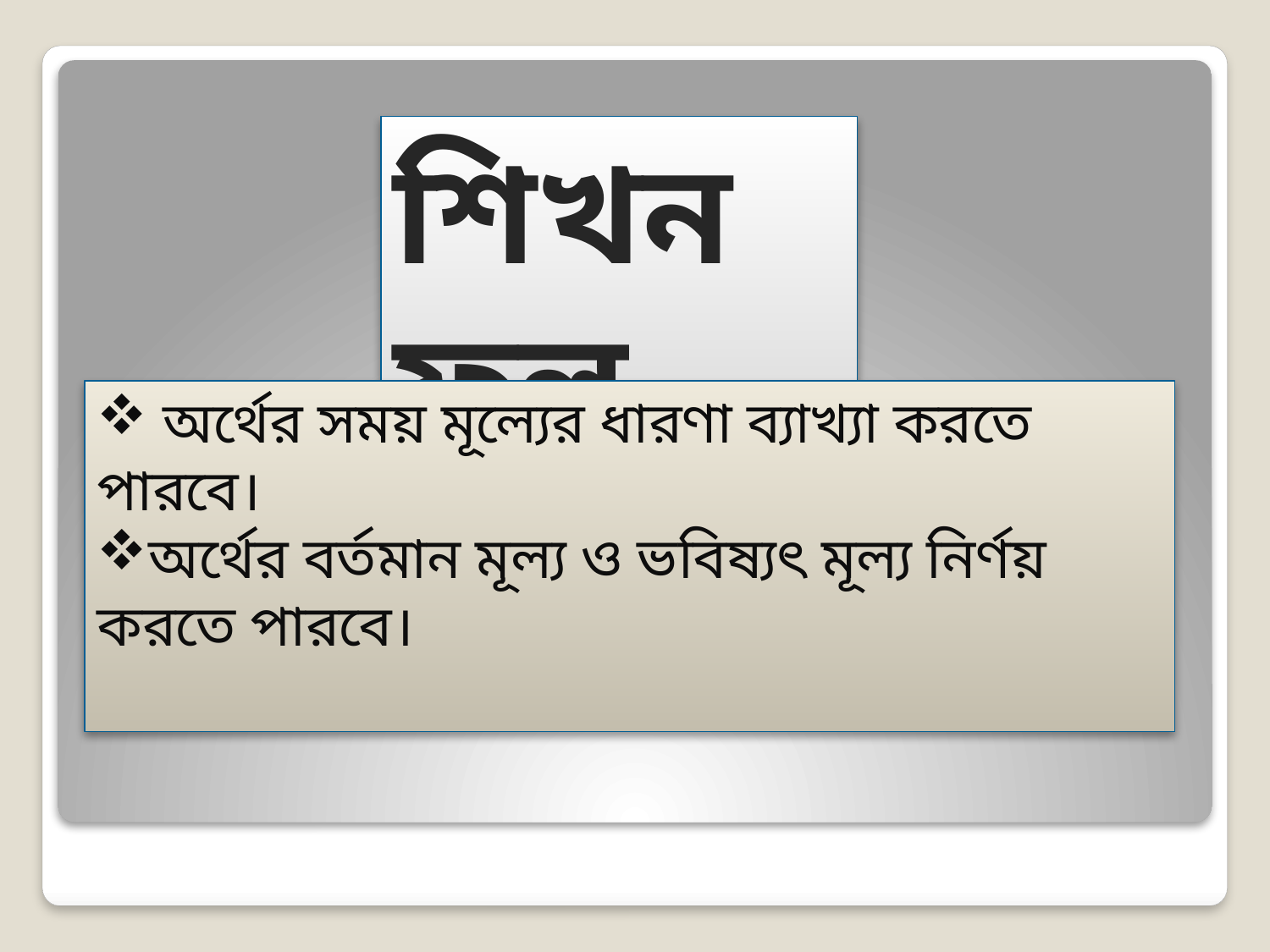

শিখন ফল
 অর্থের সময় মূল্যের ধারণা ব্যাখ্যা করতে পারবে।
অর্থের বর্তমান মূল্য ও ভবিষ্যৎ মূল্য নির্ণয় করতে পারবে।